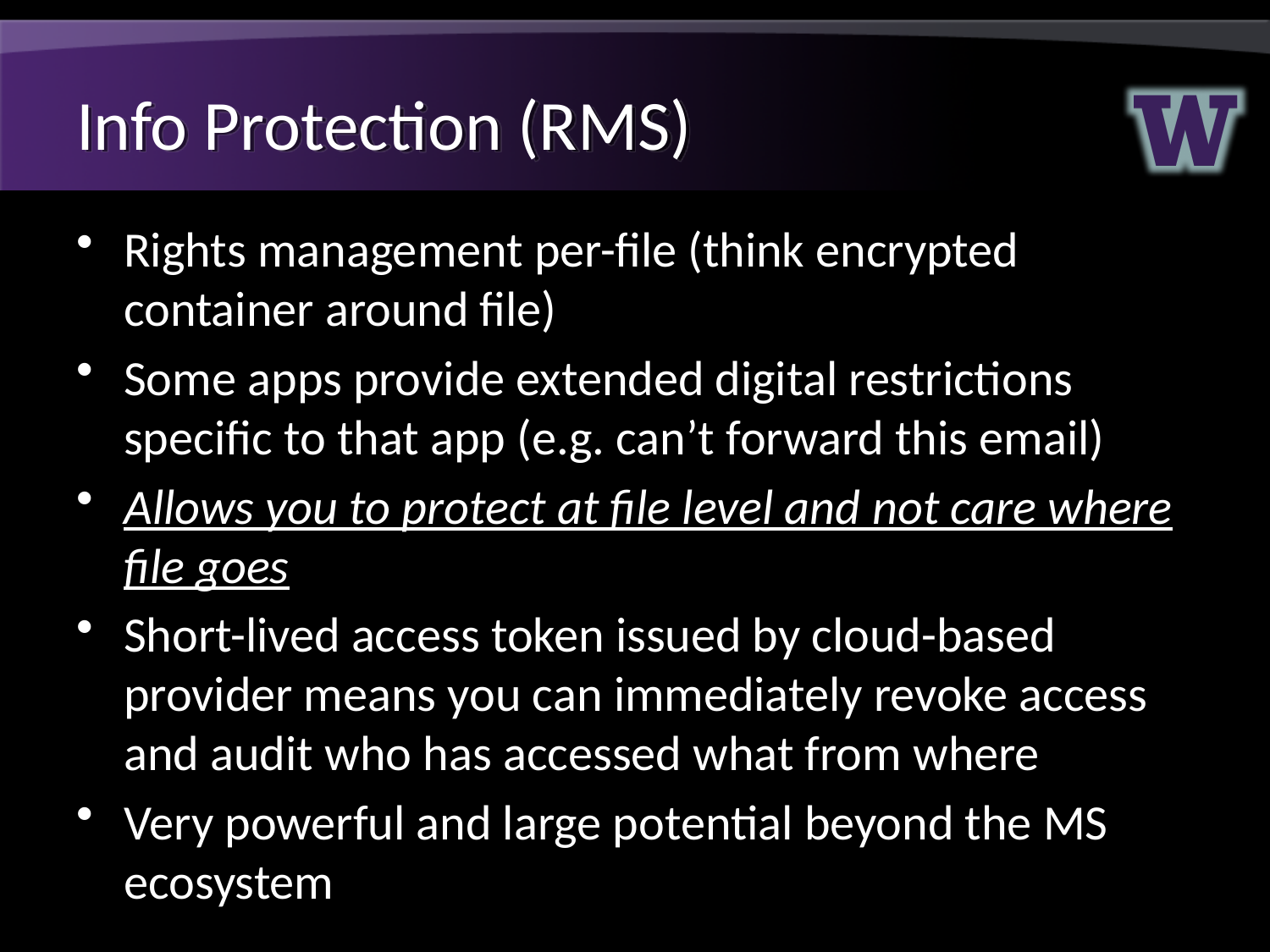

# Info Protection (RMS)
Rights management per-file (think encrypted container around file)
Some apps provide extended digital restrictions specific to that app (e.g. can’t forward this email)
Allows you to protect at file level and not care where file goes
Short-lived access token issued by cloud-based provider means you can immediately revoke access and audit who has accessed what from where
Very powerful and large potential beyond the MS ecosystem